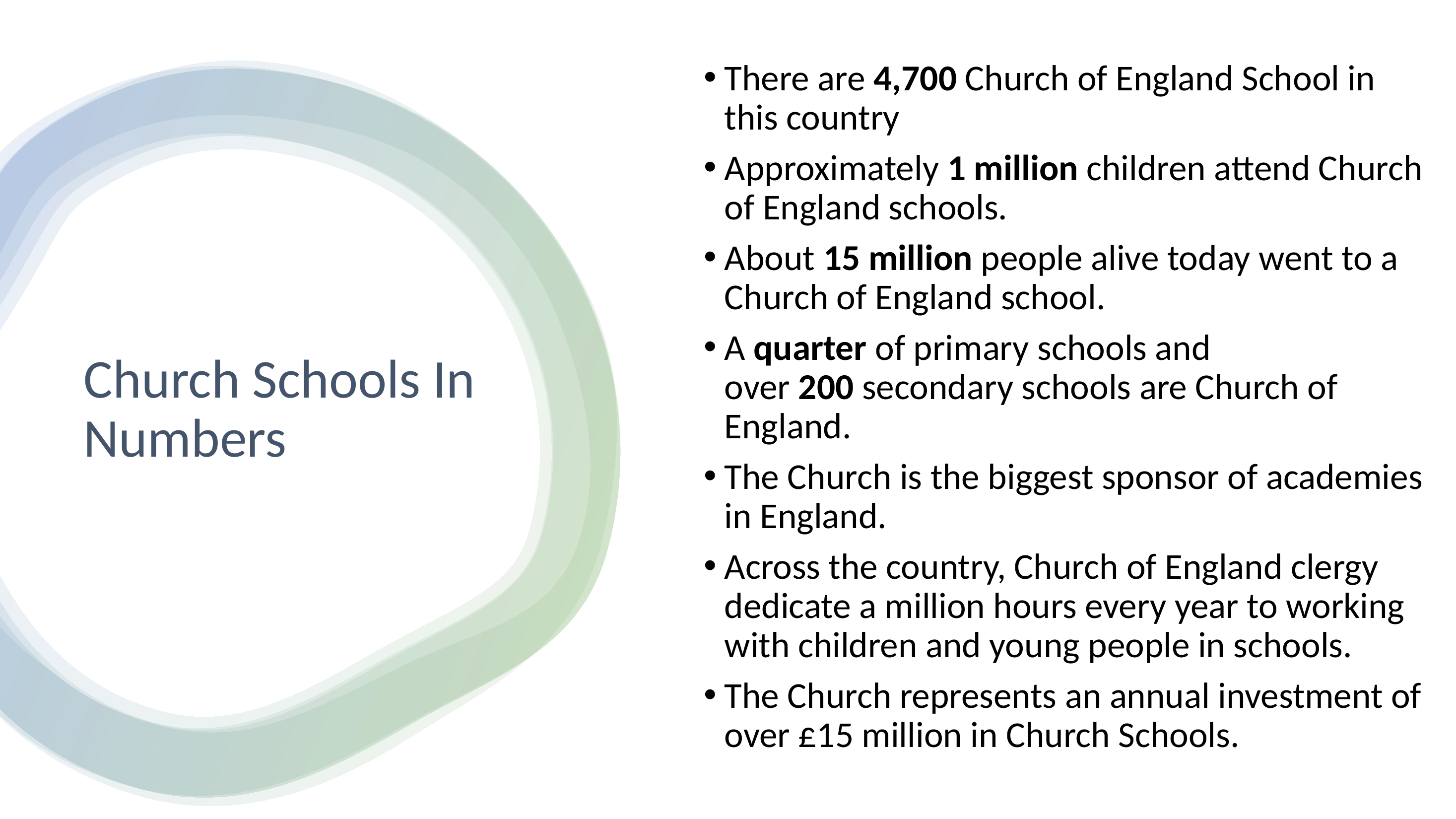

There are 4,700 Church of England School in this country
Approximately 1 million children attend Church of England schools.
About 15 million people alive today went to a Church of England school.
A quarter of primary schools and over 200 secondary schools are Church of England.
The Church is the biggest sponsor of academies in England.
Across the country, Church of England clergy dedicate a million hours every year to working with children and young people in schools.
The Church represents an annual investment of over £15 million in Church Schools.

# Church Schools In Numbers